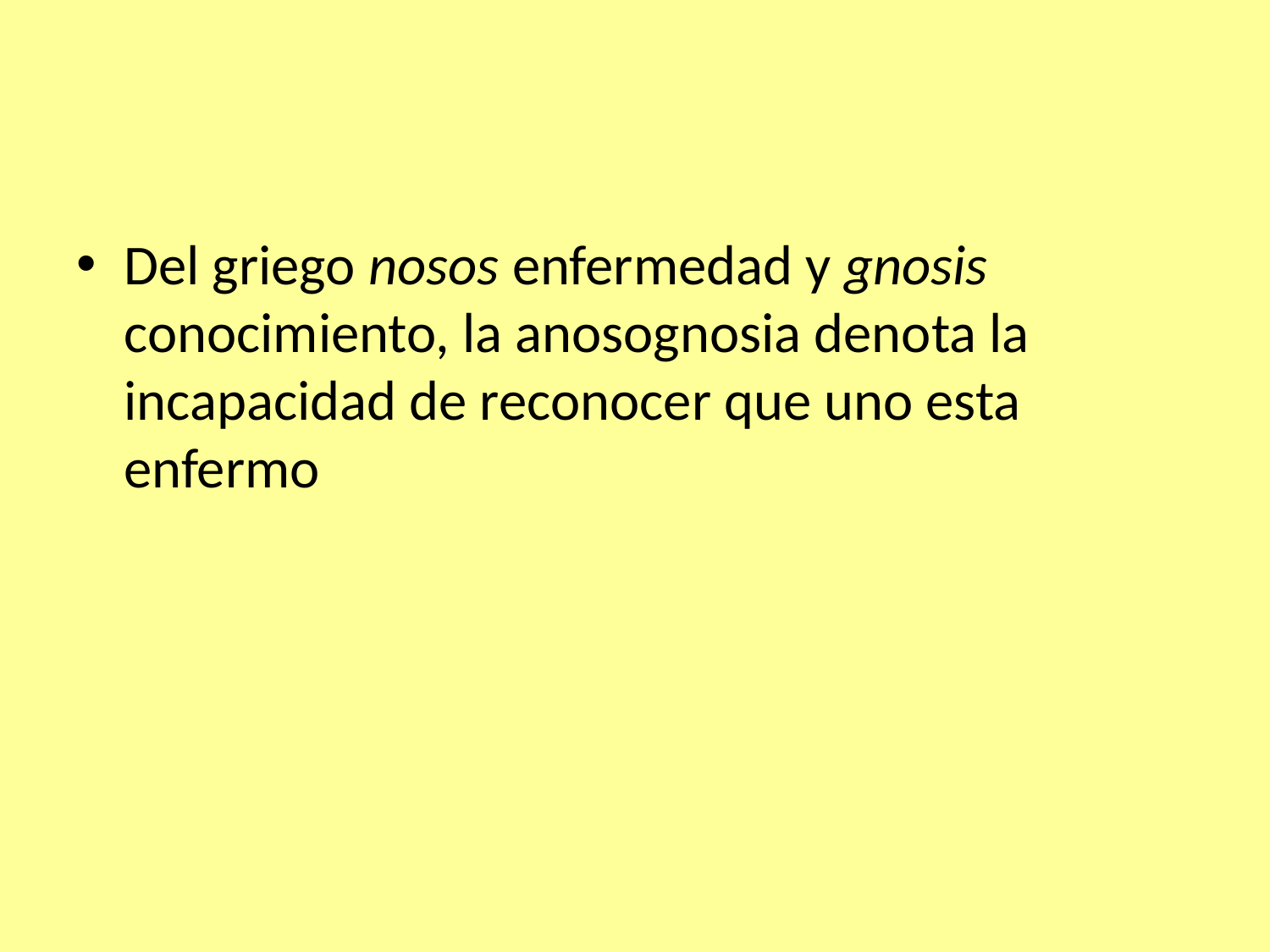

Del griego nosos enfermedad y gnosis  conocimiento, la anosognosia denota la incapacidad de reconocer que uno esta enfermo